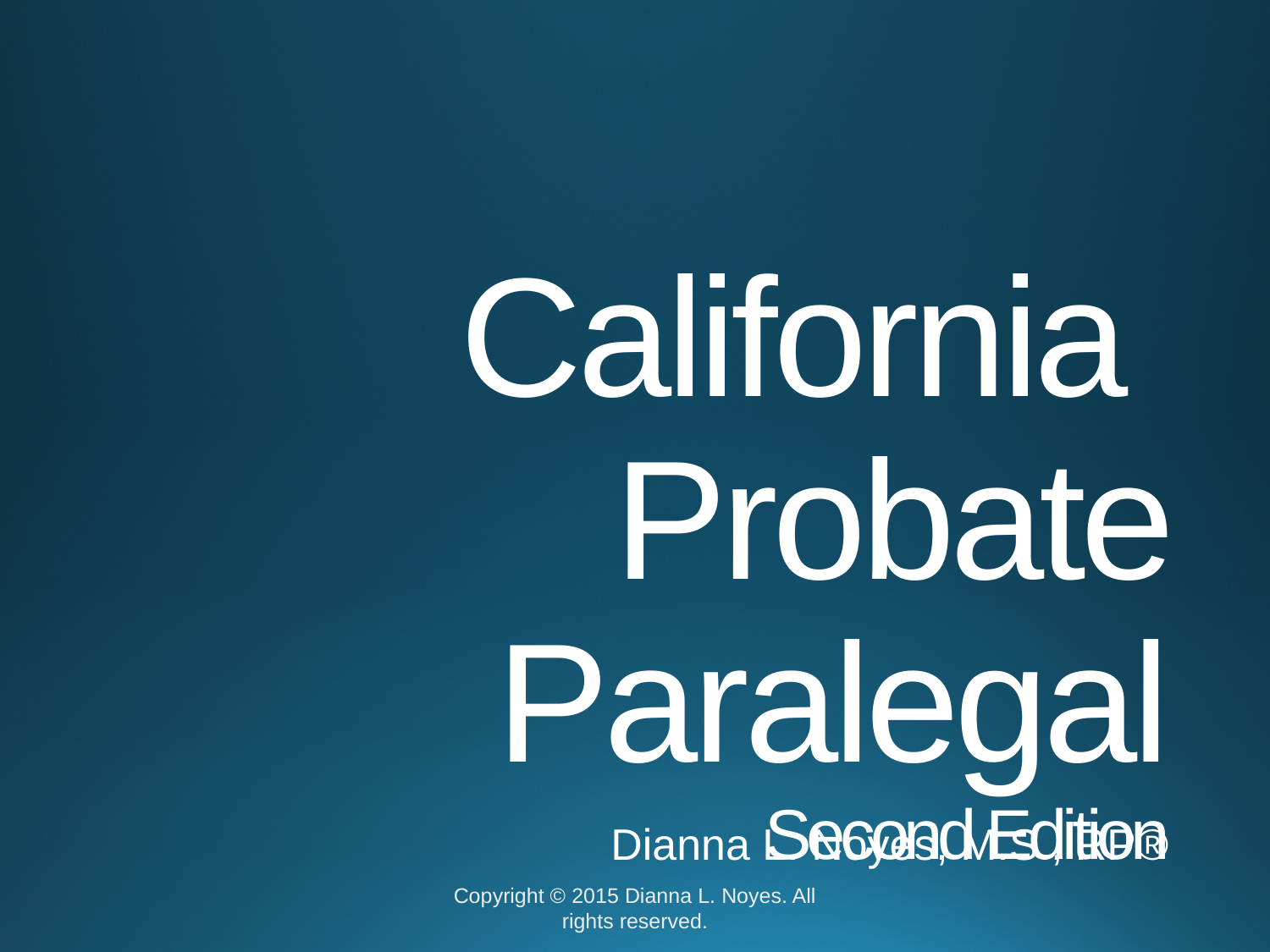

# California Probate Paralegal Second Edition
Dianna L. Noyes, M.S., RP®
Copyright © 2015 Dianna L. Noyes. All rights reserved.